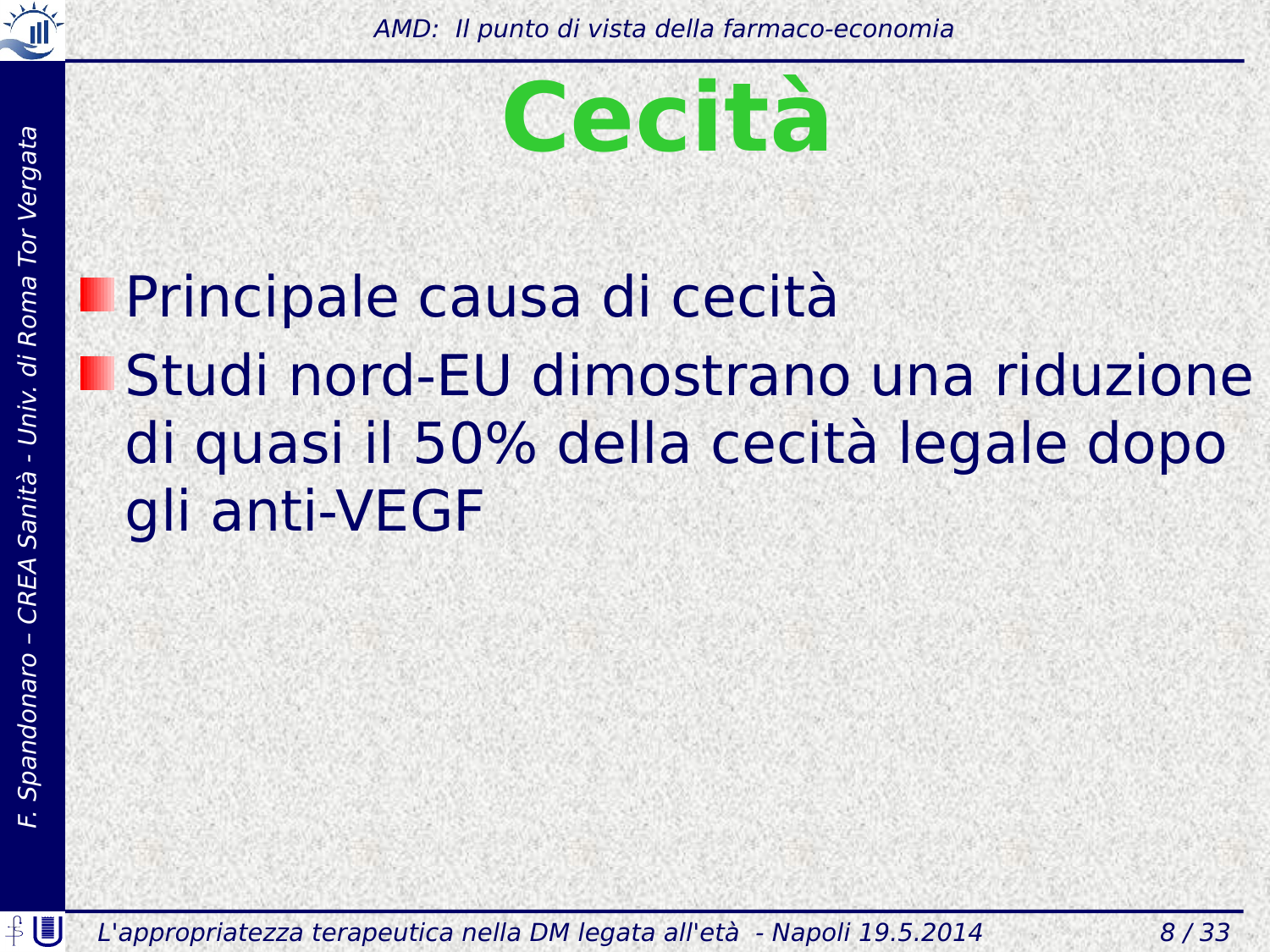

AMD:  Il punto di vista della farmaco-economia
# Cecità
Principale causa di cecità
Studi nord-EU dimostrano una riduzione di quasi il 50% della cecità legale dopo gli anti-VEGF
L'appropriatezza terapeutica nella DM legata all'età  - Napoli 19.5.2014
8 / 33